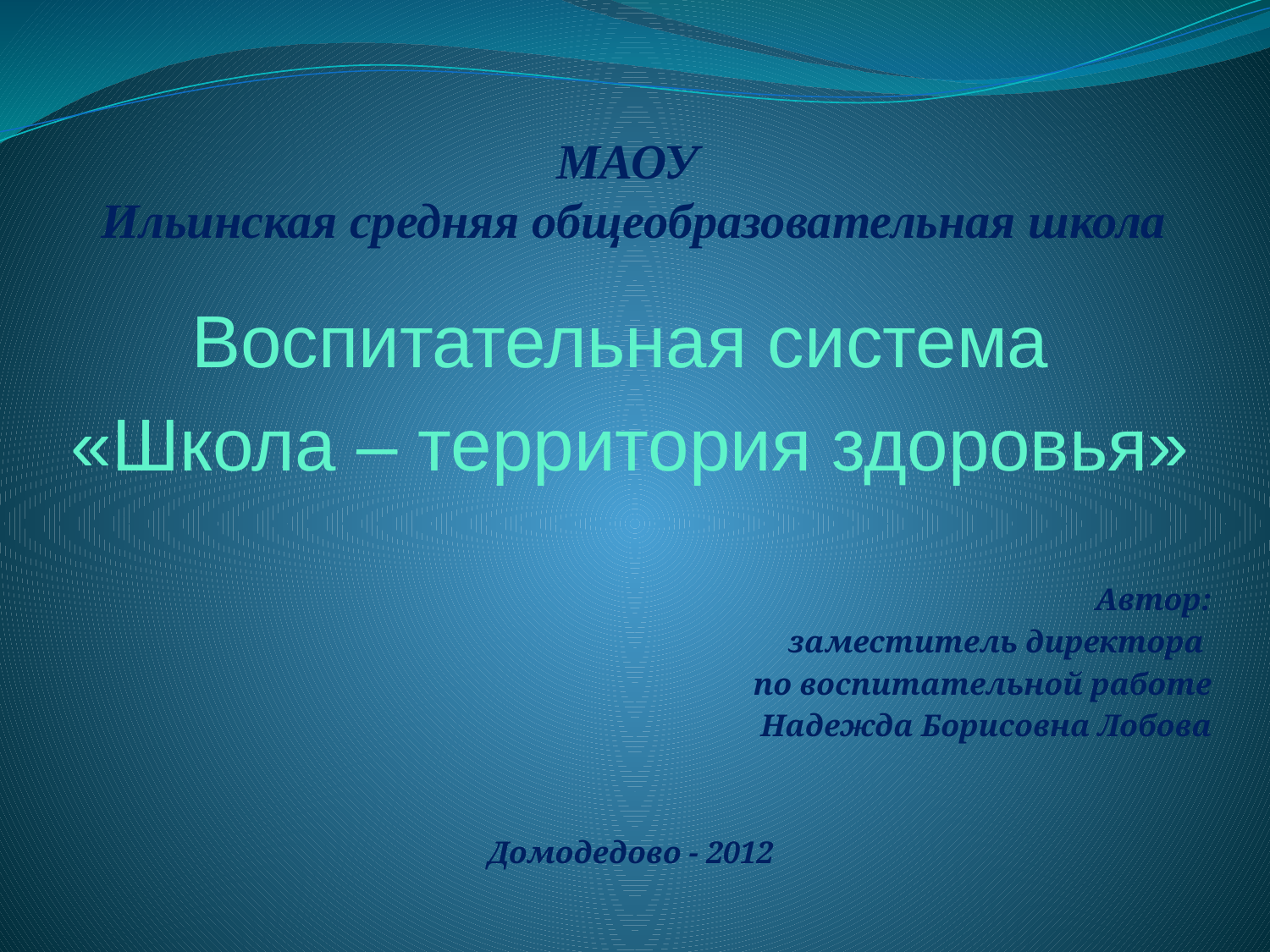

# МАОУ Ильинская средняя общеобразовательная школа
Воспитательная система
«Школа – территория здоровья»

Автор:
заместитель директора
по воспитательной работе
Надежда Борисовна Лобова

Домодедово - 2012